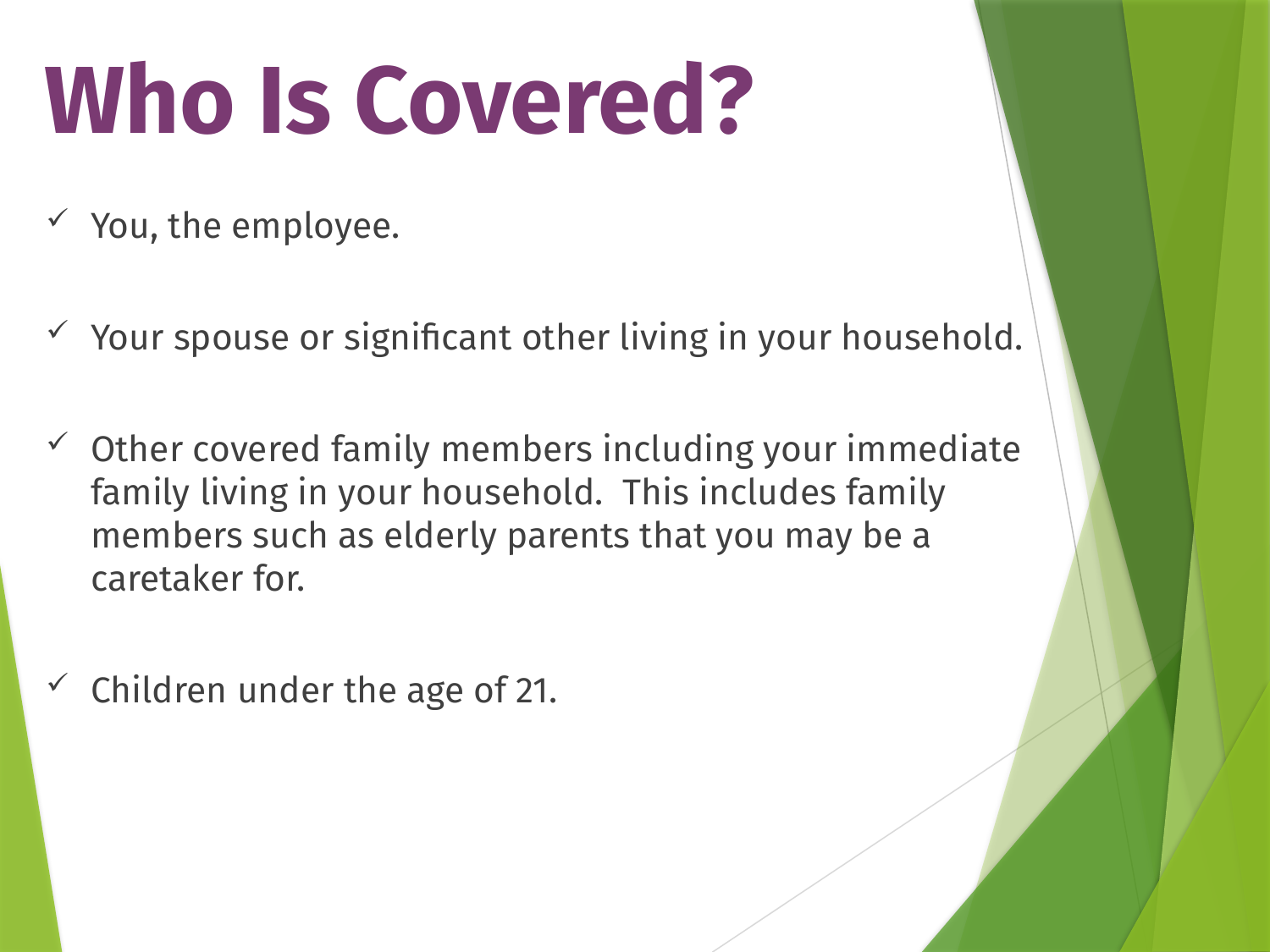

# Who Is Covered?
You, the employee.

Your spouse or significant other living in your household.

Other covered family members including your immediate family living in your household.  This includes family members such as elderly parents that you may be a caretaker for.

Children under the age of 21.